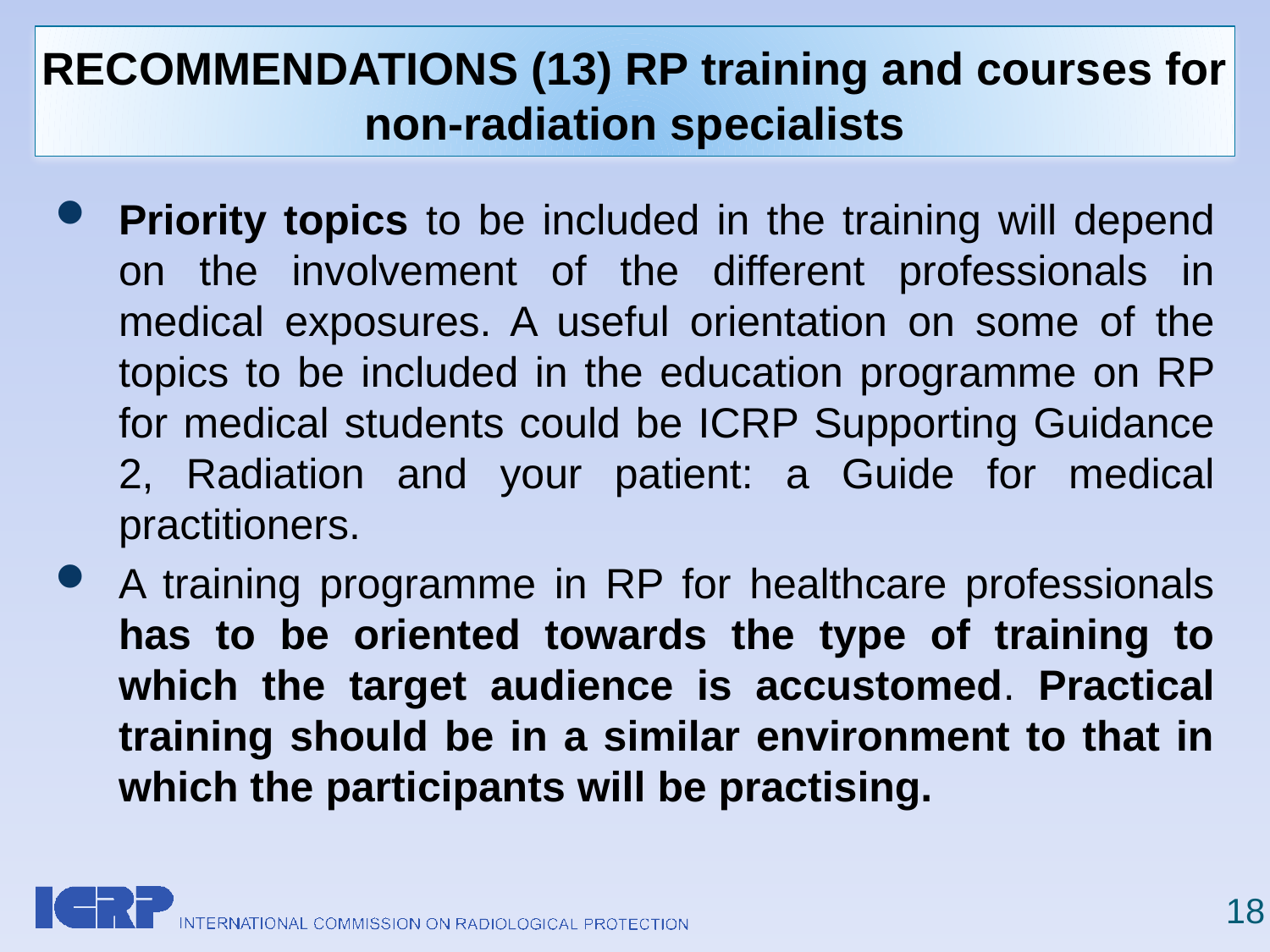

# RECOMMENDATIONS (13) RP training and courses for non-radiation specialists
Priority topics to be included in the training will depend on the involvement of the different professionals in medical exposures. A useful orientation on some of the topics to be included in the education programme on RP for medical students could be ICRP Supporting Guidance 2, Radiation and your patient: a Guide for medical practitioners.
A training programme in RP for healthcare professionals has to be oriented towards the type of training to which the target audience is accustomed. Practical training should be in a similar environment to that in which the participants will be practising.
18